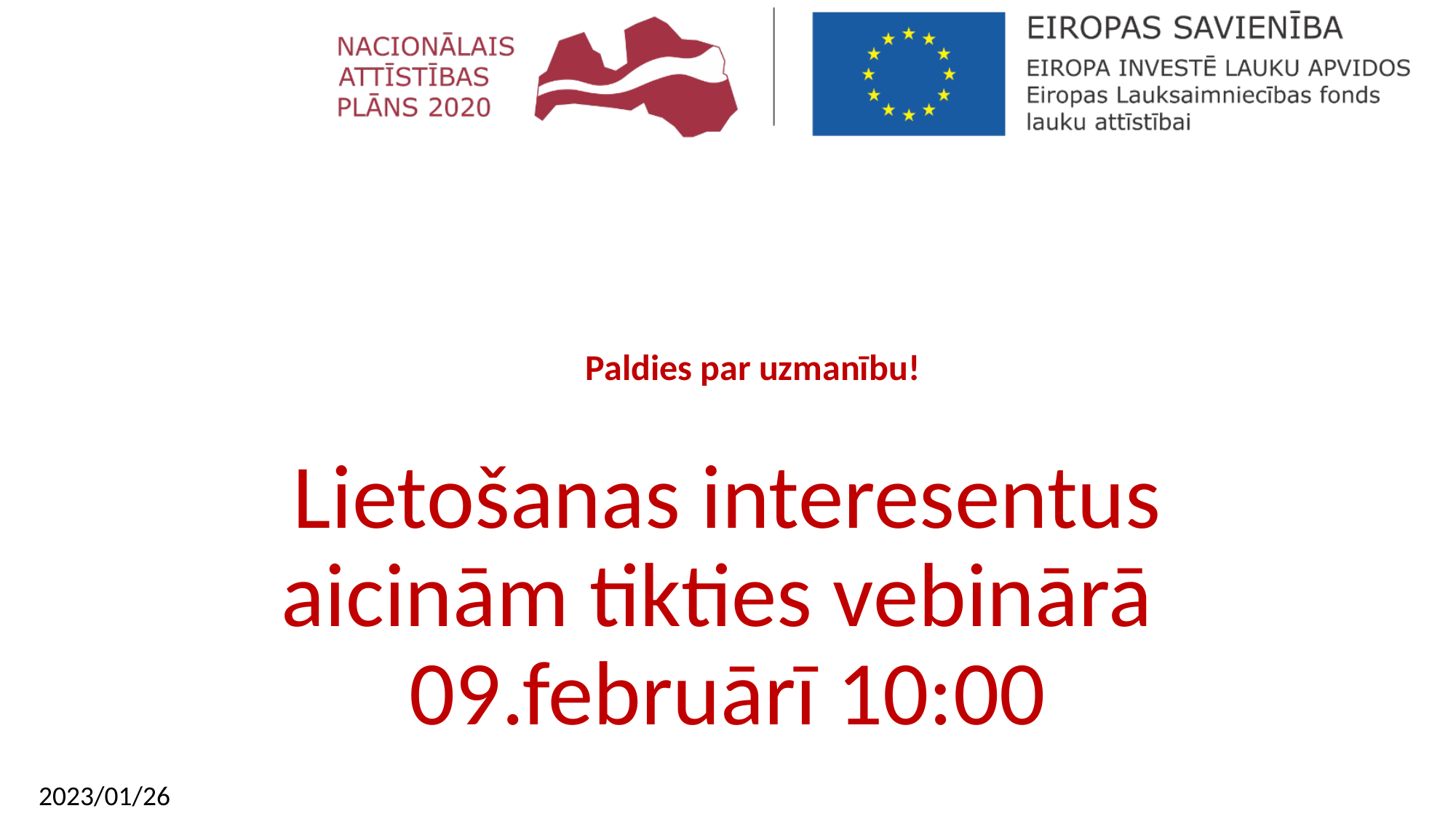

Paldies par uzmanību!
# Lietošanas interesentus aicinām tikties vebinārā 09.februārī 10:00